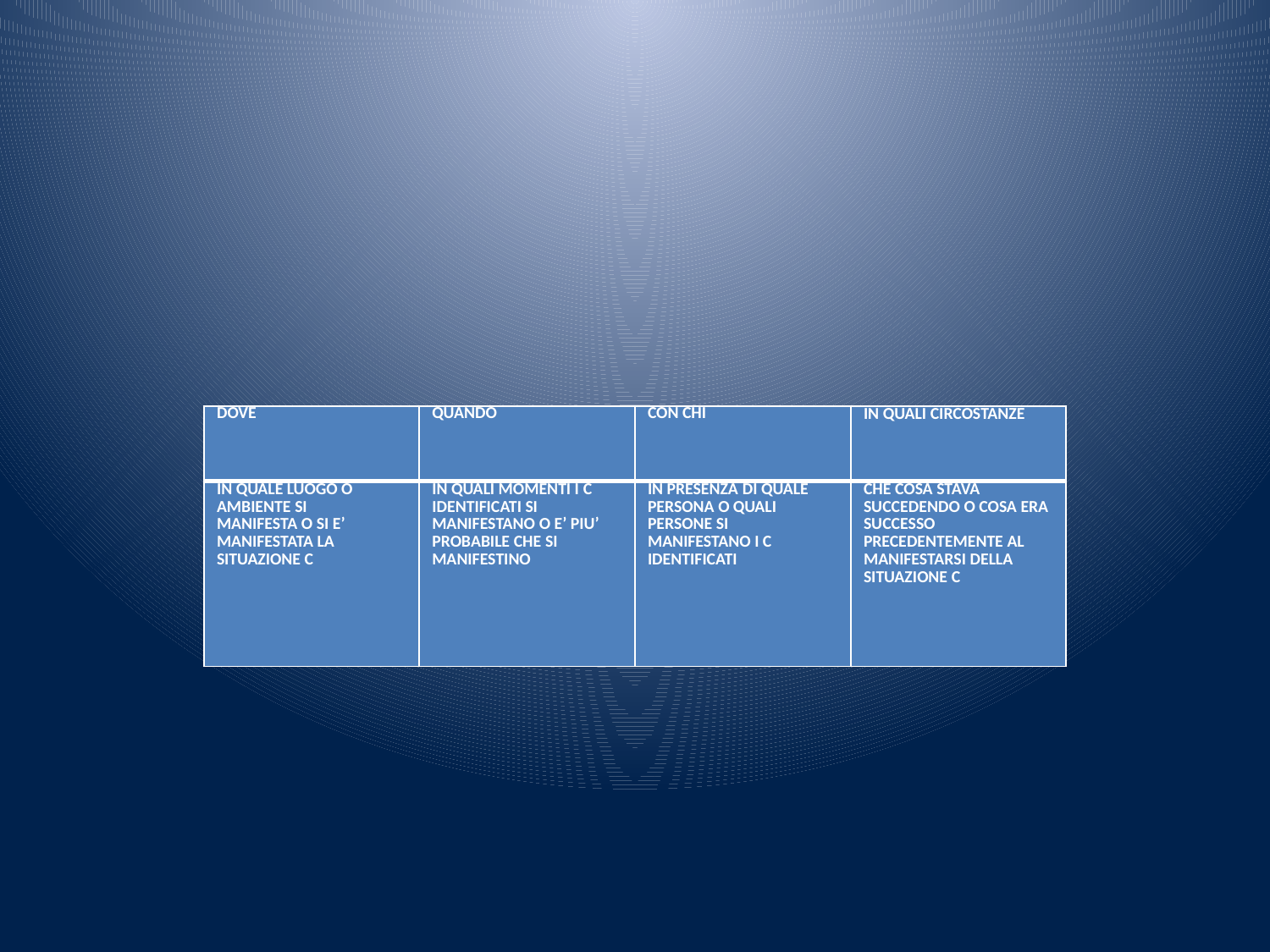

#
| DOVE | QUANDO | CON CHI | IN QUALI CIRCOSTANZE |
| --- | --- | --- | --- |
| IN QUALE LUOGO O AMBIENTE SI MANIFESTA O SI E’ MANIFESTATA LA SITUAZIONE C | IN QUALI MOMENTI I C IDENTIFICATI SI MANIFESTANO O E’ PIU’ PROBABILE CHE SI MANIFESTINO | IN PRESENZA DI QUALE PERSONA O QUALI PERSONE SI MANIFESTANO I C IDENTIFICATI | CHE COSA STAVA SUCCEDENDO O COSA ERA SUCCESSO PRECEDENTEMENTE AL MANIFESTARSI DELLA SITUAZIONE C |